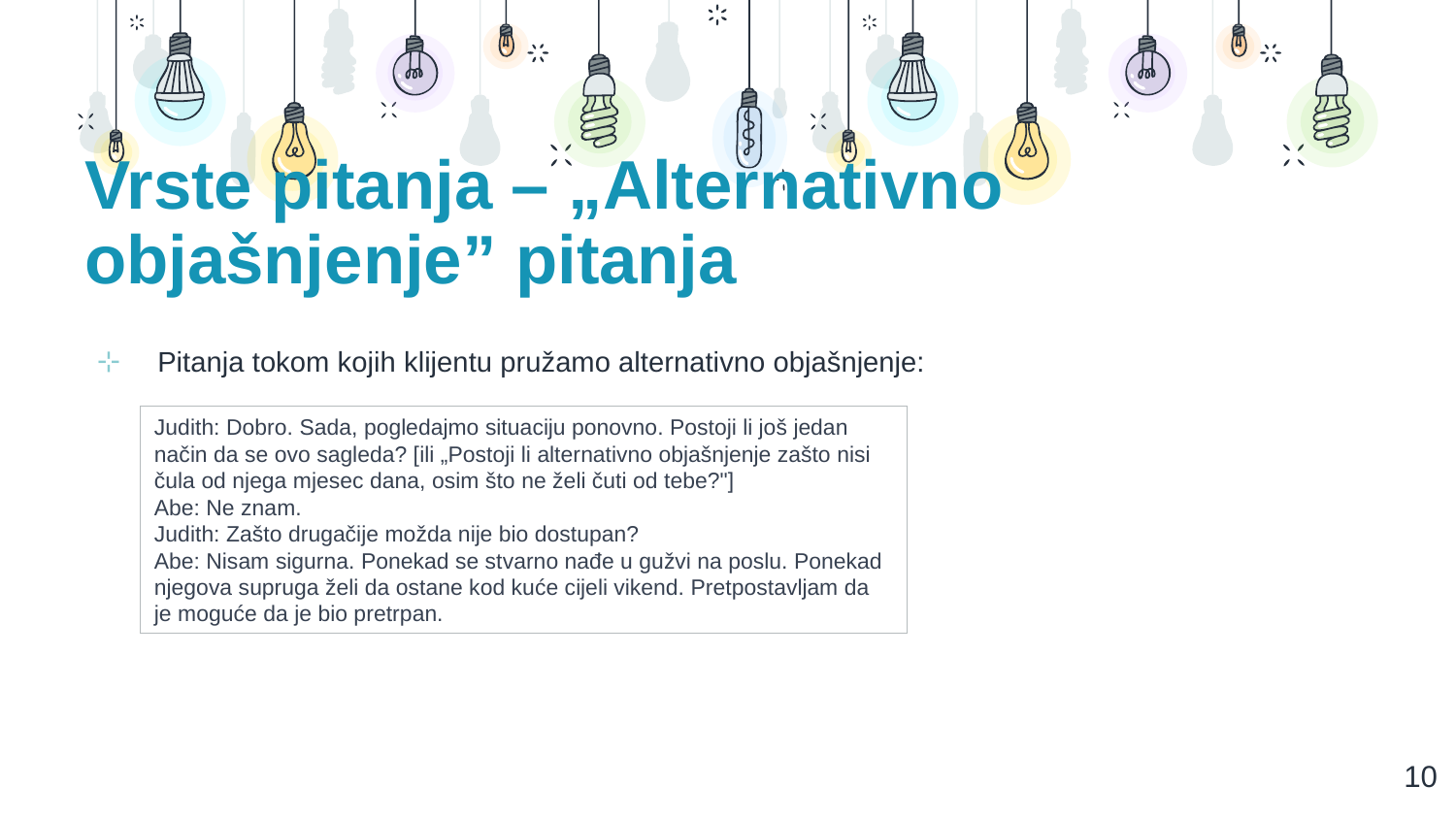

Vrste pitanja – „Alternativno objašnjenje” pitanja
Pitanja tokom kojih klijentu pružamo alternativno objašnjenje:

Judith: Dobro. Sada, pogledajmo situaciju ponovno. Postoji li još jedan način da se ovo sagleda? [ili „Postoji li alternativno objašnjenje zašto nisi čula od njega mjesec dana, osim što ne želi čuti od tebe?"]
Abe: Ne znam.
Judith: Zašto drugačije možda nije bio dostupan?
Abe: Nisam sigurna. Ponekad se stvarno nađe u gužvi na poslu. Ponekad njegova supruga želi da ostane kod kuće cijeli vikend. Pretpostavljam da je moguće da je bio pretrpan.
10